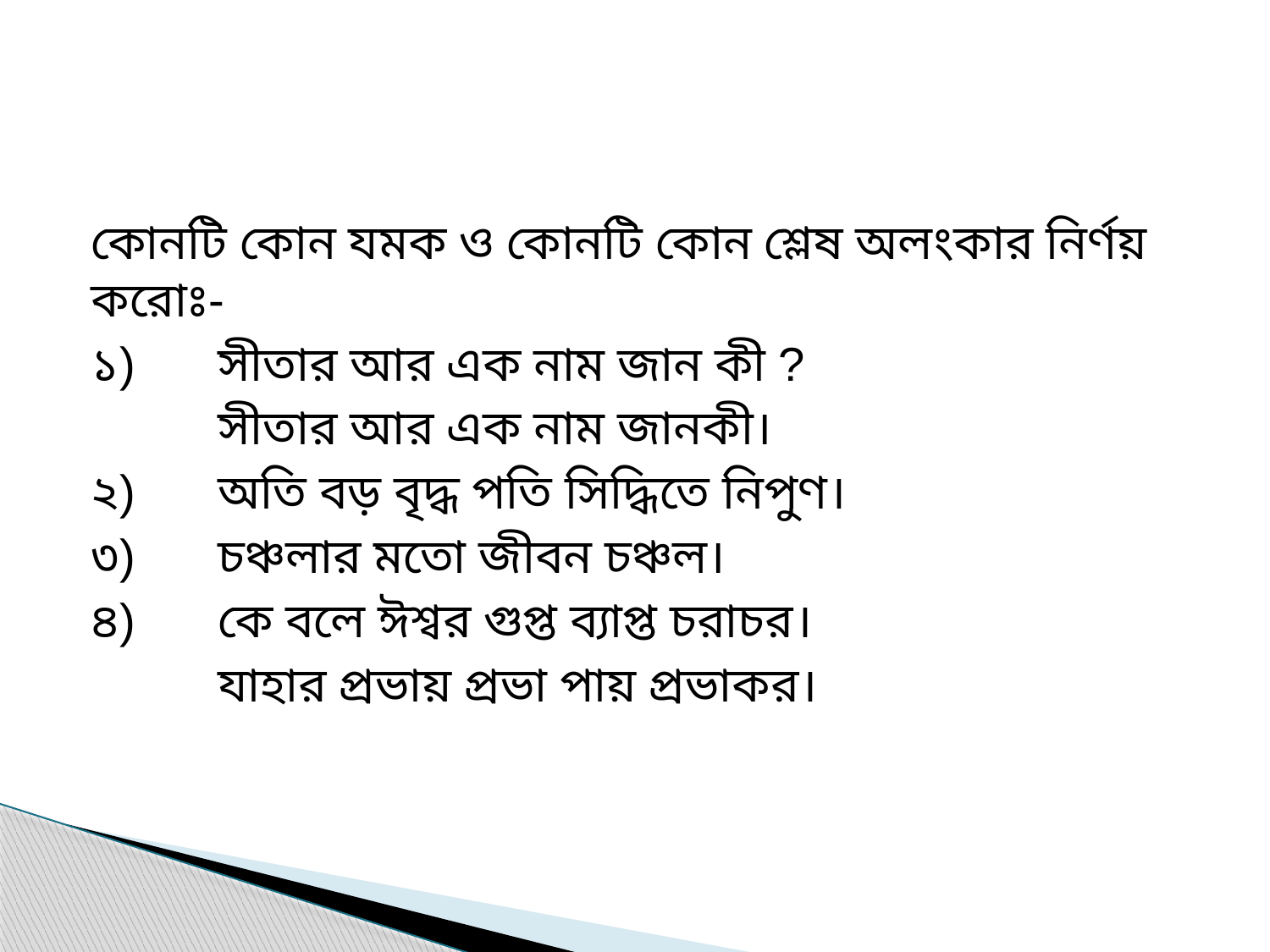

#
কোনটি কোন যমক ও কোনটি কোন শ্লেষ অলংকার নির্ণয় করোঃ-
১)	সীতার আর এক নাম জান কী ?
	সীতার আর এক নাম জানকী।
২)	অতি বড় বৃদ্ধ পতি সিদ্ধিতে নিপুণ।
৩)	চঞ্চলার মতো জীবন চঞ্চল।
৪)	কে বলে ঈশ্বর গুপ্ত ব্যাপ্ত চরাচর।
	যাহার প্রভায় প্রভা পায় প্রভাকর।